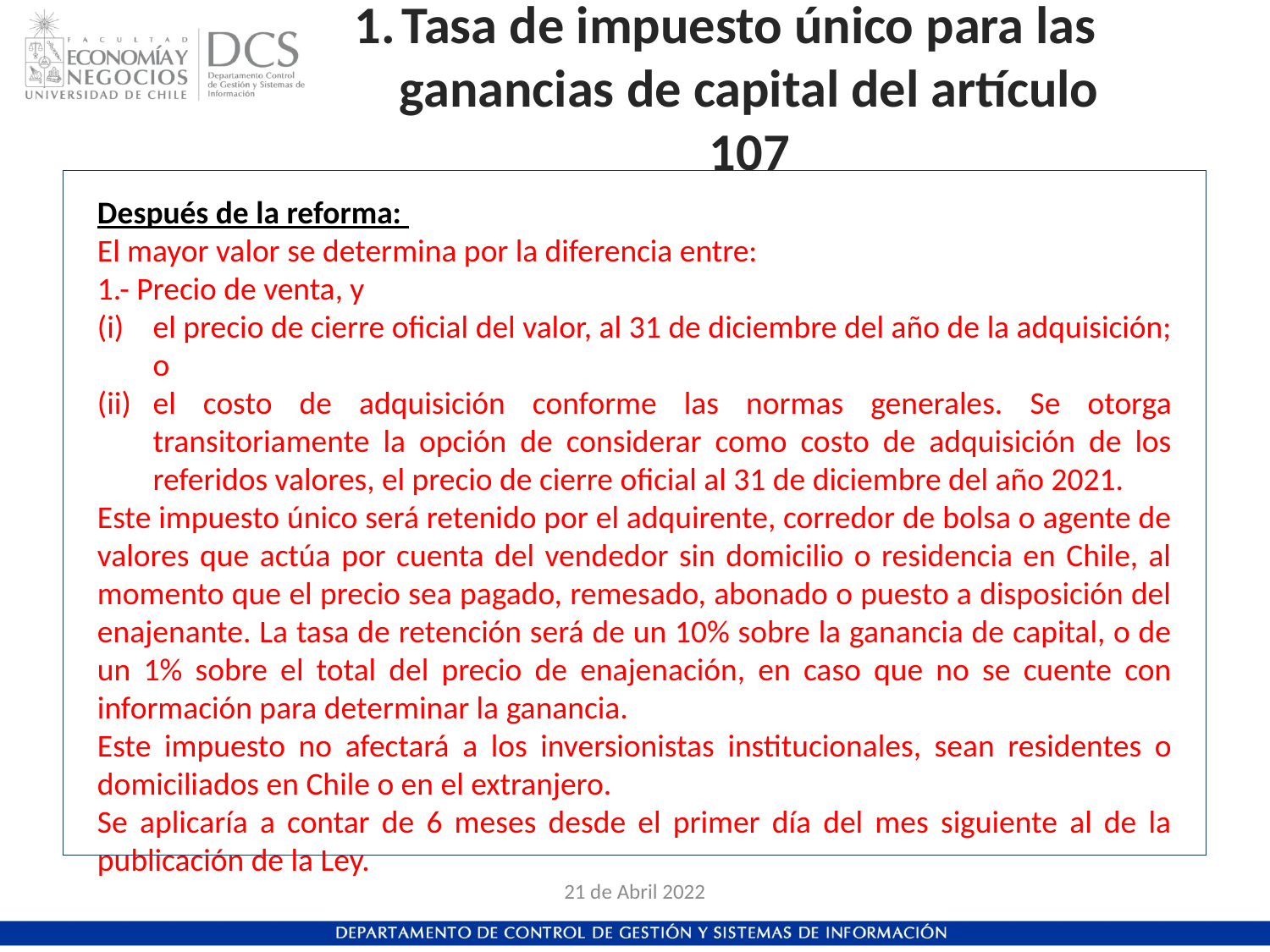

# Tasa de impuesto único para las ganancias de capital del artículo 107

Después de la reforma:
El mayor valor se determina por la diferencia entre:
1.- Precio de venta, y
el precio de cierre oficial del valor, al 31 de diciembre del año de la adquisición; o
el costo de adquisición conforme las normas generales. Se otorga transitoriamente la opción de considerar como costo de adquisición de los referidos valores, el precio de cierre oficial al 31 de diciembre del año 2021.
Este impuesto único será retenido por el adquirente, corredor de bolsa o agente de valores que actúa por cuenta del vendedor sin domicilio o residencia en Chile, al momento que el precio sea pagado, remesado, abonado o puesto a disposición del enajenante. La tasa de retención será de un 10% sobre la ganancia de capital, o de un 1% sobre el total del precio de enajenación, en caso que no se cuente con información para determinar la ganancia.
Este impuesto no afectará a los inversionistas institucionales, sean residentes o domiciliados en Chile o en el extranjero.
Se aplicaría a contar de 6 meses desde el primer día del mes siguiente al de la publicación de la Ley.
21 de Abril 2022